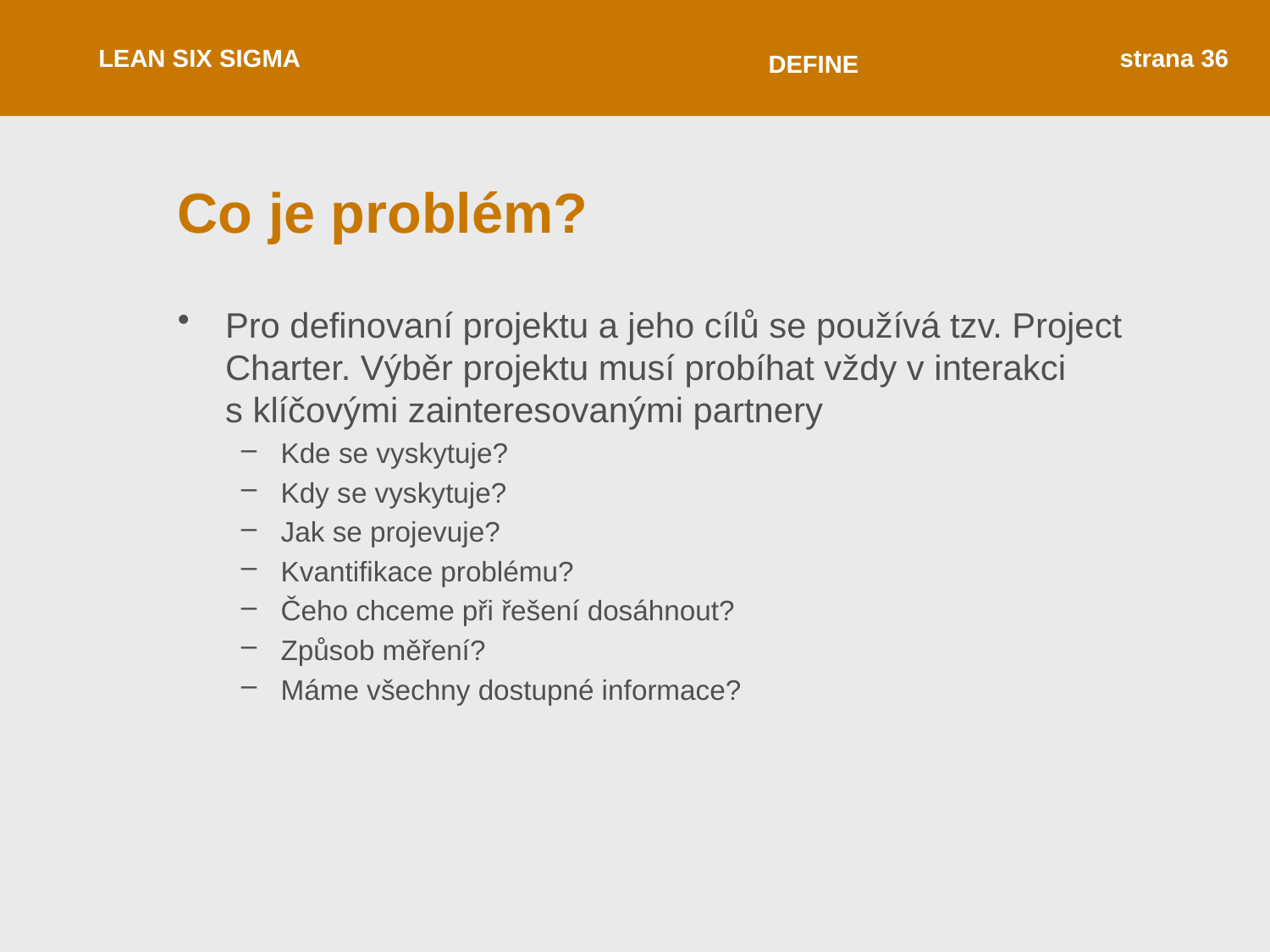

LEAN SIX SIGMA
strana 36
DEFINE
# Co je problém?
Pro definovaní projektu a jeho cílů se používá tzv. Project Charter. Výběr projektu musí probíhat vždy v interakci s klíčovými zainteresovanými partnery
Kde se vyskytuje?
Kdy se vyskytuje?
Jak se projevuje?
Kvantifikace problému?
Čeho chceme při řešení dosáhnout?
Způsob měření?
Máme všechny dostupné informace?